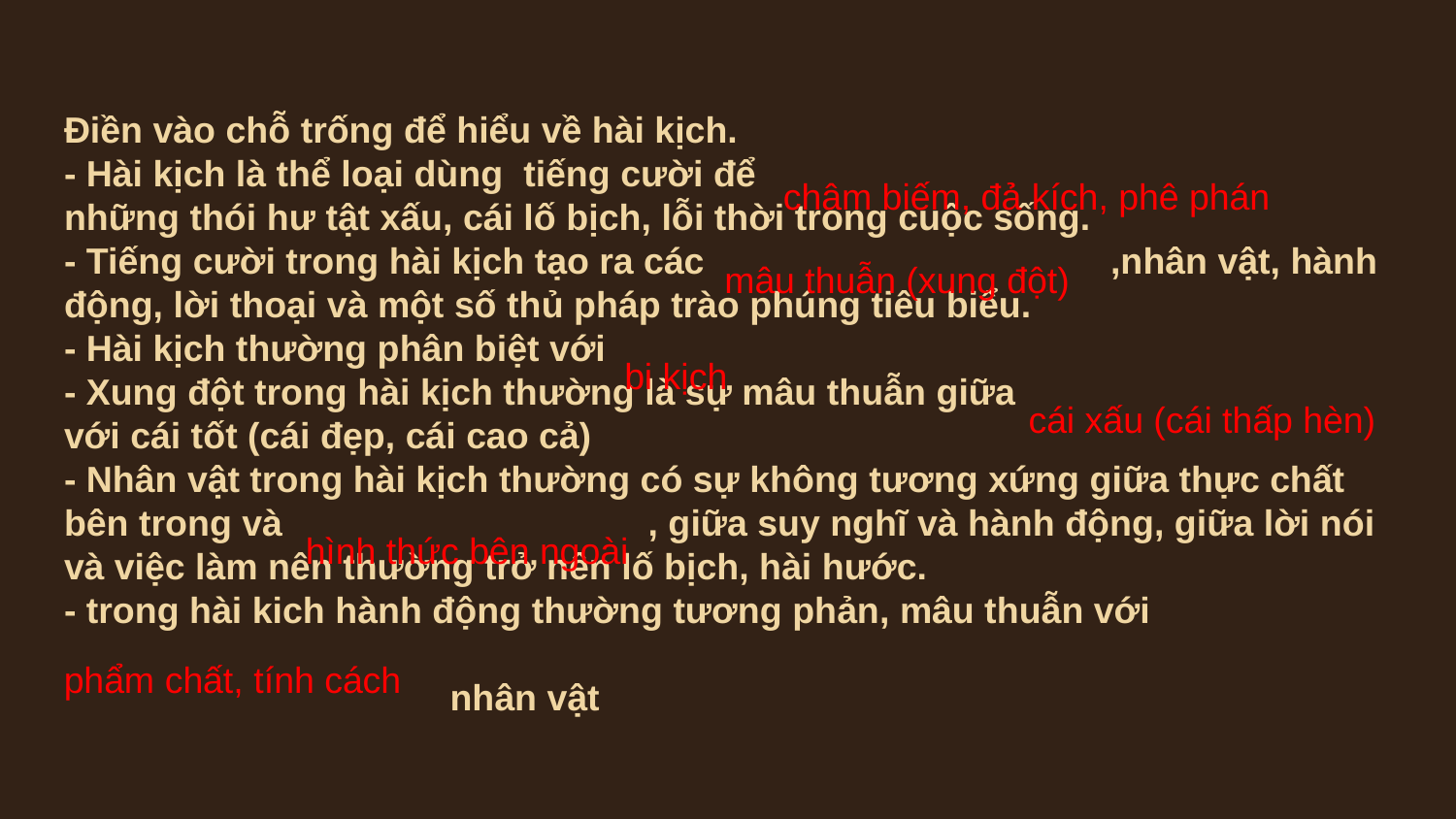

# Điền vào chỗ trống để hiểu về hài kịch. - Hài kịch là thể loại dùng  tiếng cười để những thói hư tật xấu, cái lố bịch, lỗi thời trong cuộc sống. - Tiếng cười trong hài kịch tạo ra các                                        ,nhân vật, hành động, lời thoại và một số thủ pháp trào phúng tiêu biểu. - Hài kịch thường phân biệt với - Xung đột trong hài kịch thường là sự mâu thuẫn giữa                                    với cái tốt (cái đẹp, cái cao cả) - Nhân vật trong hài kịch thường có sự không tương xứng giữa thực chất bên trong và                                    , giữa suy nghĩ và hành động, giữa lời nói và việc làm nên thường trở nên lố bịch, hài hước. - trong hài kich hành động thường tương phản, mâu thuẫn với nhân vật
châm biếm, đả kích, phê phán
mâu thuẫn (xung đột)
bi kịch
cái xấu (cái thấp hèn)
hình thức bên ngoài
phẩm chất, tính cách